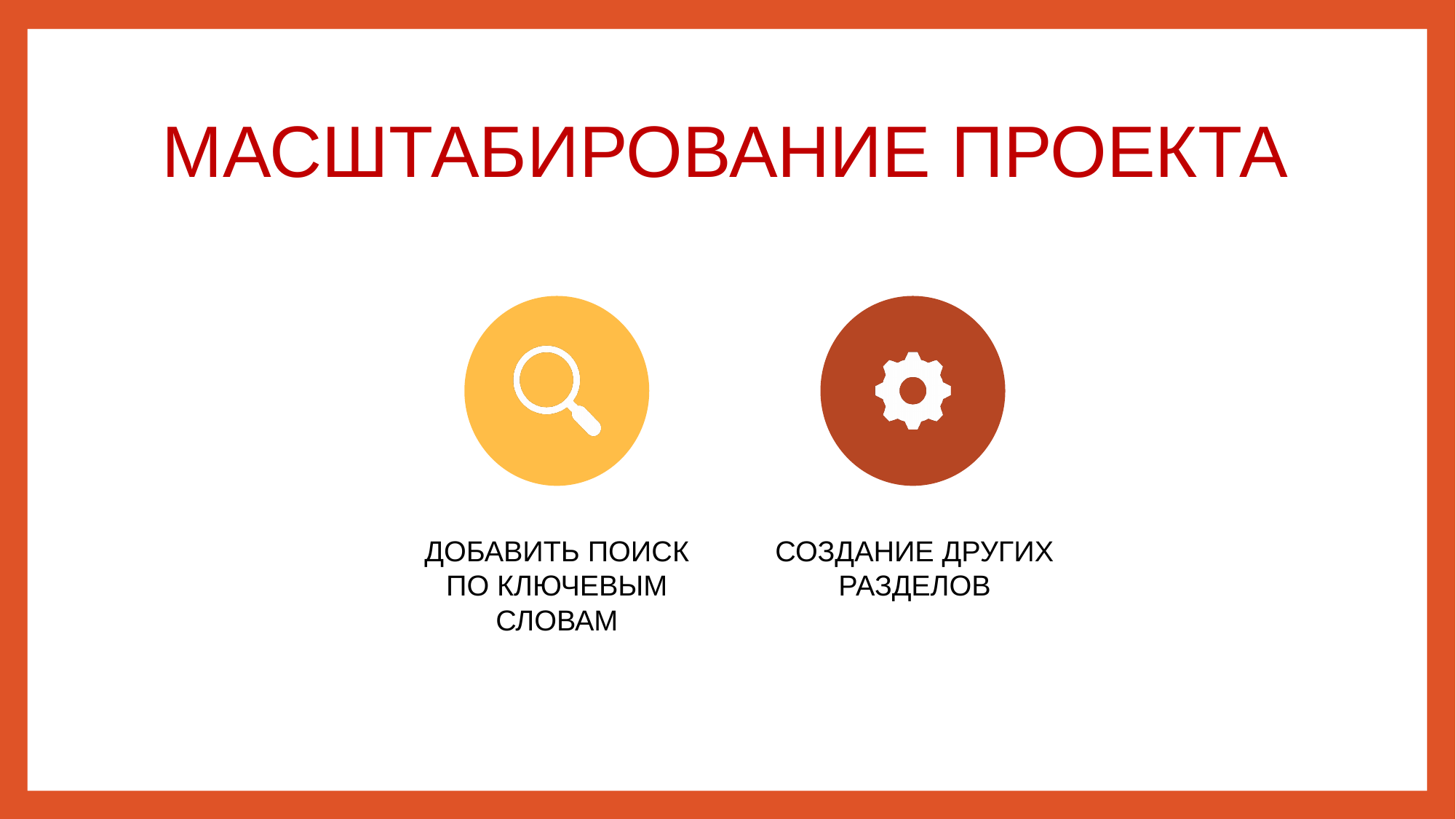

МАСШТАБИРОВАНИЕ ПРОЕКТА

ДОБАВИТЬ ПОИСК ПО КЛЮЧЕВЫМ СЛОВАМ

СОЗДАНИЕ ДРУГИХ РАЗДЕЛОВ